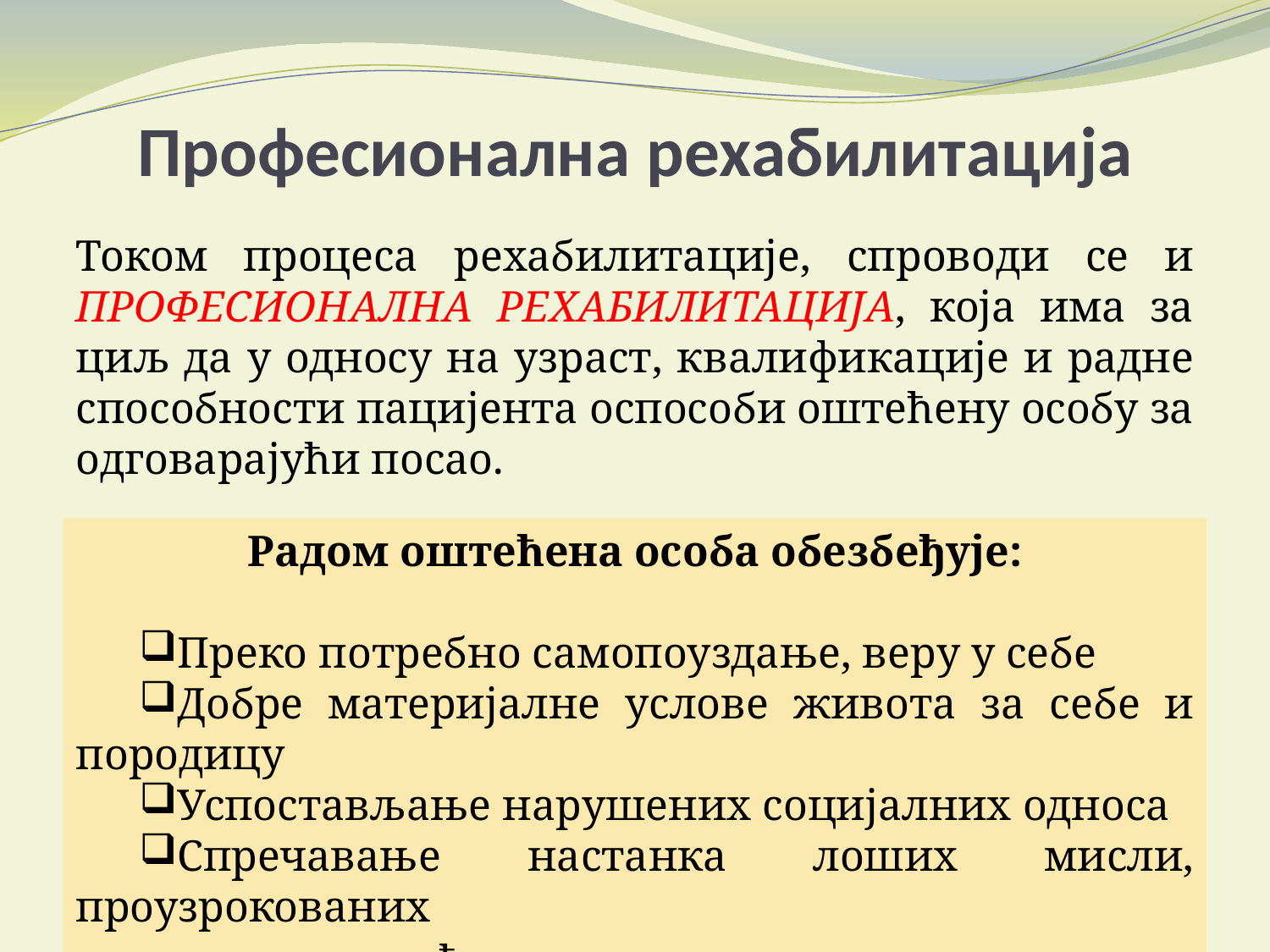

# Професионална рехабилитација
Током процеса рехабилитације, спроводи се и ПРОФЕСИОНАЛНА РЕХАБИЛИТАЦИЈА, која има за циљ да у односу на узраст, квалификације и радне способности пацијента оспособи оштећену особу за одговарајући посао.

Радoм оштећена особа обезбеђује:

Преко потребно самопоуздање, веру у себе
Добре материјалне услове живота за себе и породицу
Успостављање нарушених социјалних односа
Спречавање настанка лоших мисли, проузрокованих
досадом, самоћом,страхом.
41